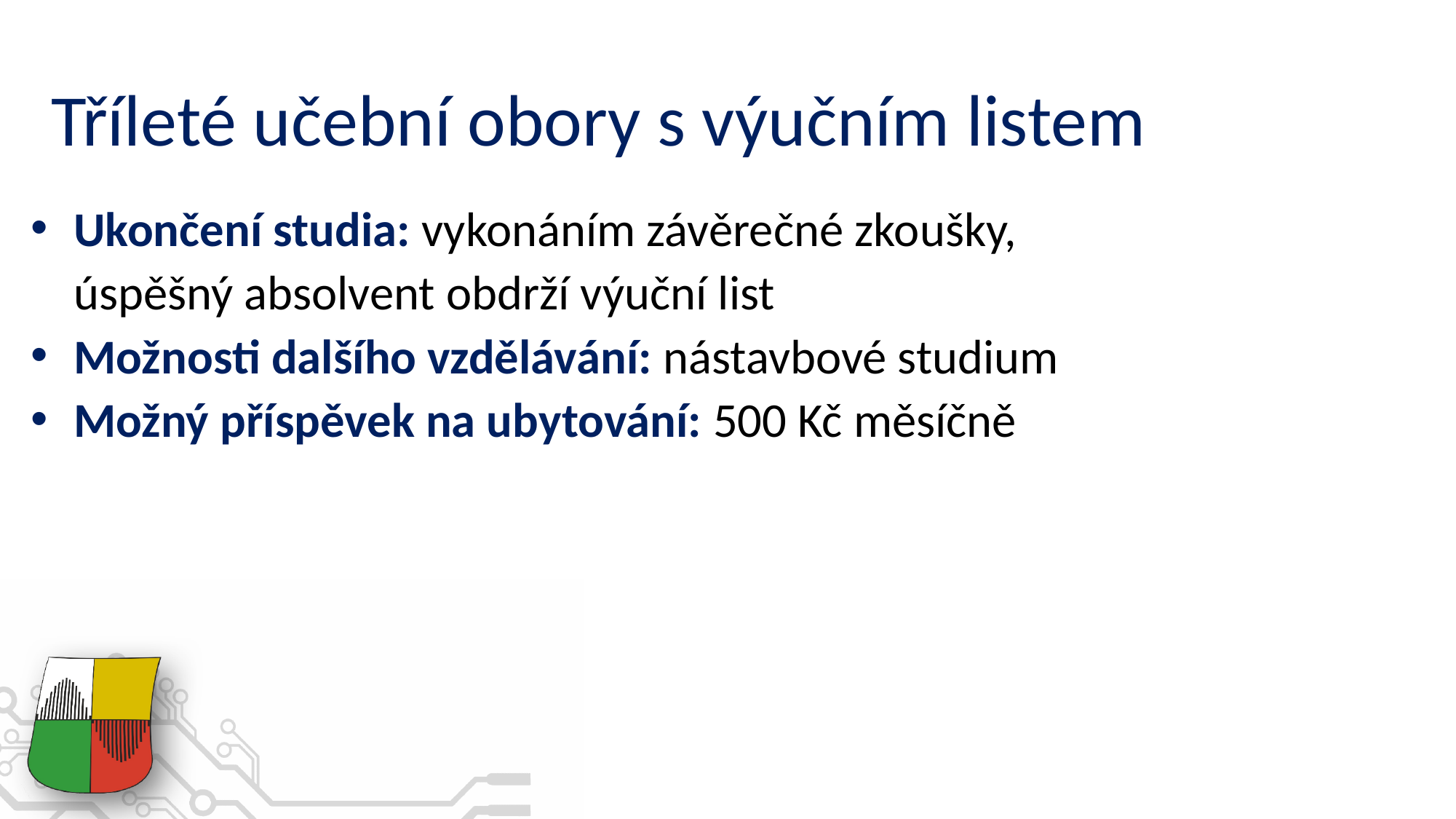

# Tříleté učební obory s výučním listem
Ukončení studia: vykonáním závěrečné zkoušky,
úspěšný absolvent obdrží výuční list
Možnosti dalšího vzdělávání: nástavbové studium
Možný příspěvek na ubytování: 500 Kč měsíčně